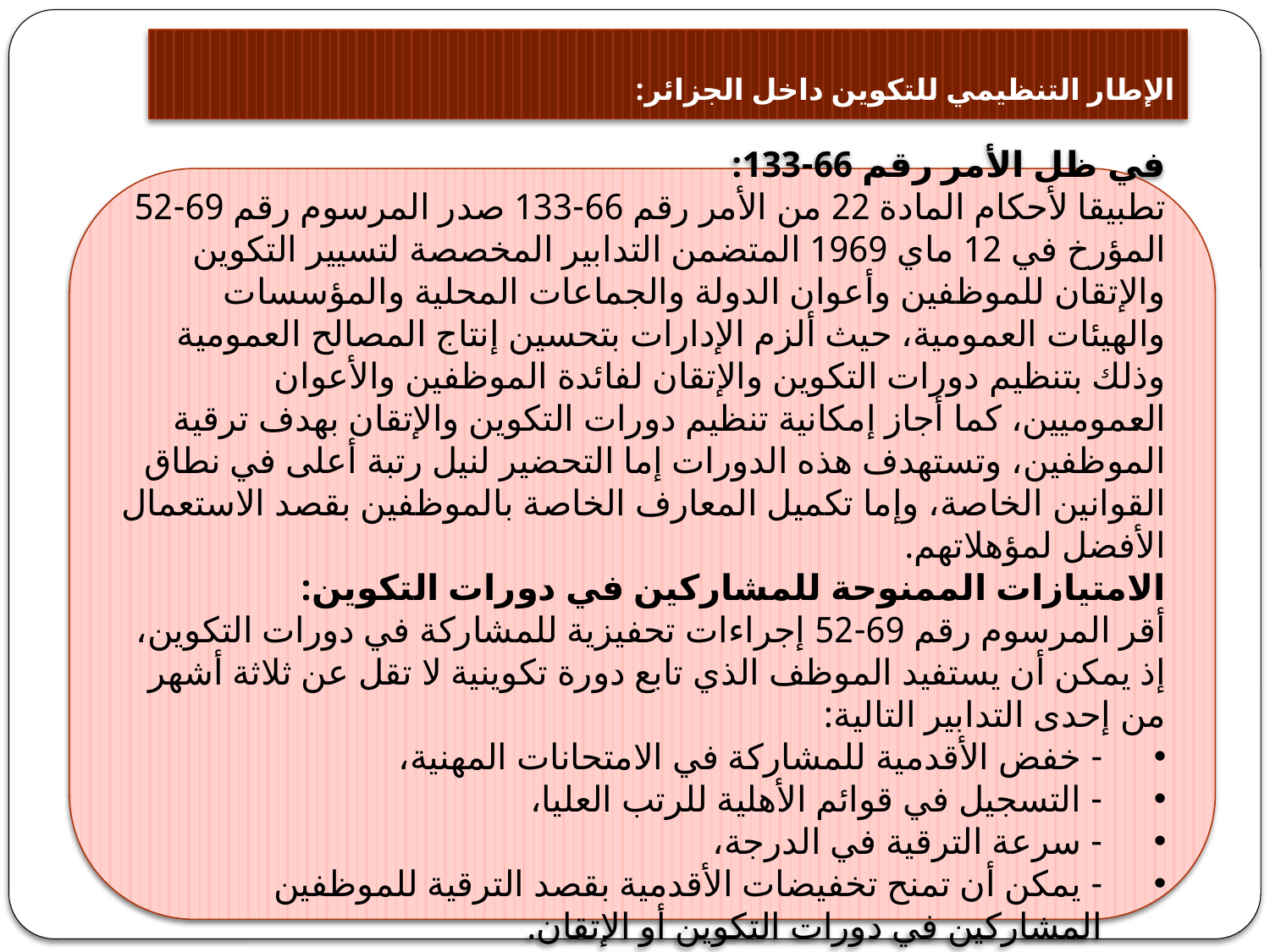

# الإطار التنظيمي للتكوين داخل الجزائر:
في ظل الأمر رقم 66-133:
تطبيقا لأحكام المادة 22 من الأمر رقم 66-133 صدر المرسوم رقم 69-52 المؤرخ في 12 ماي 1969 المتضمن التدابير المخصصة لتسيير التكوين والإتقان للموظفين وأعوان الدولة والجماعات المحلية والمؤسسات والهيئات العمومية، حيث ألزم الإدارات بتحسين إنتاج المصالح العمومية وذلك بتنظيم دورات التكوين والإتقان لفائدة الموظفين والأعوان العموميين، كما أجاز إمكانية تنظيم دورات التكوين والإتقان بهدف ترقية الموظفين، وتستهدف هذه الدورات إما التحضير لنيل رتبة أعلى في نطاق القوانين الخاصة، وإما تكميل المعارف الخاصة بالموظفين بقصد الاستعمال الأفضل لمؤهلاتهم.
الامتيازات الممنوحة للمشاركين في دورات التكوين:
أقر المرسوم رقم 69-52 إجراءات تحفيزية للمشاركة في دورات التكوين، إذ يمكن أن يستفيد الموظف الذي تابع دورة تكوينية لا تقل عن ثلاثة أشهر من إحدى التدابير التالية:
- خفض الأقدمية للمشاركة في الامتحانات المهنية،
- التسجيل في قوائم الأهلية للرتب العليا،
- سرعة الترقية في الدرجة،
- يمكن أن تمنح تخفيضات الأقدمية بقصد الترقية للموظفين المشاركين في دورات التكوين أو الإتقان.